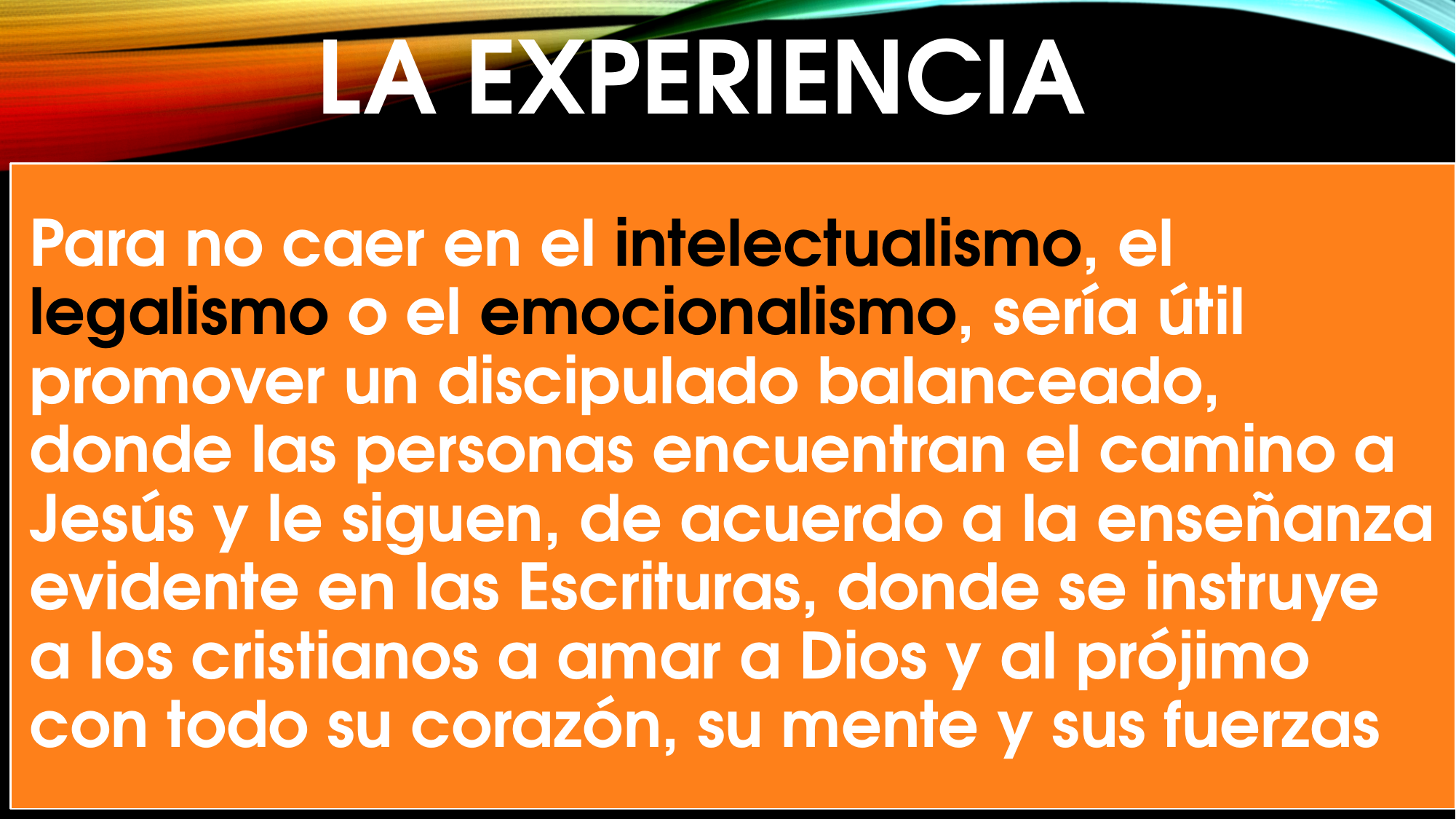

# La experiencia
Para no caer en el intelectualismo, el legalismo o el emocionalismo, sería útil promover un discipulado balanceado, donde las personas encuentran el camino a Jesús y le siguen, de acuerdo a la enseñanza evidente en las Escrituras, donde se instruye a los cristianos a amar a Dios y al prójimo con todo su corazón, su mente y sus fuerzas